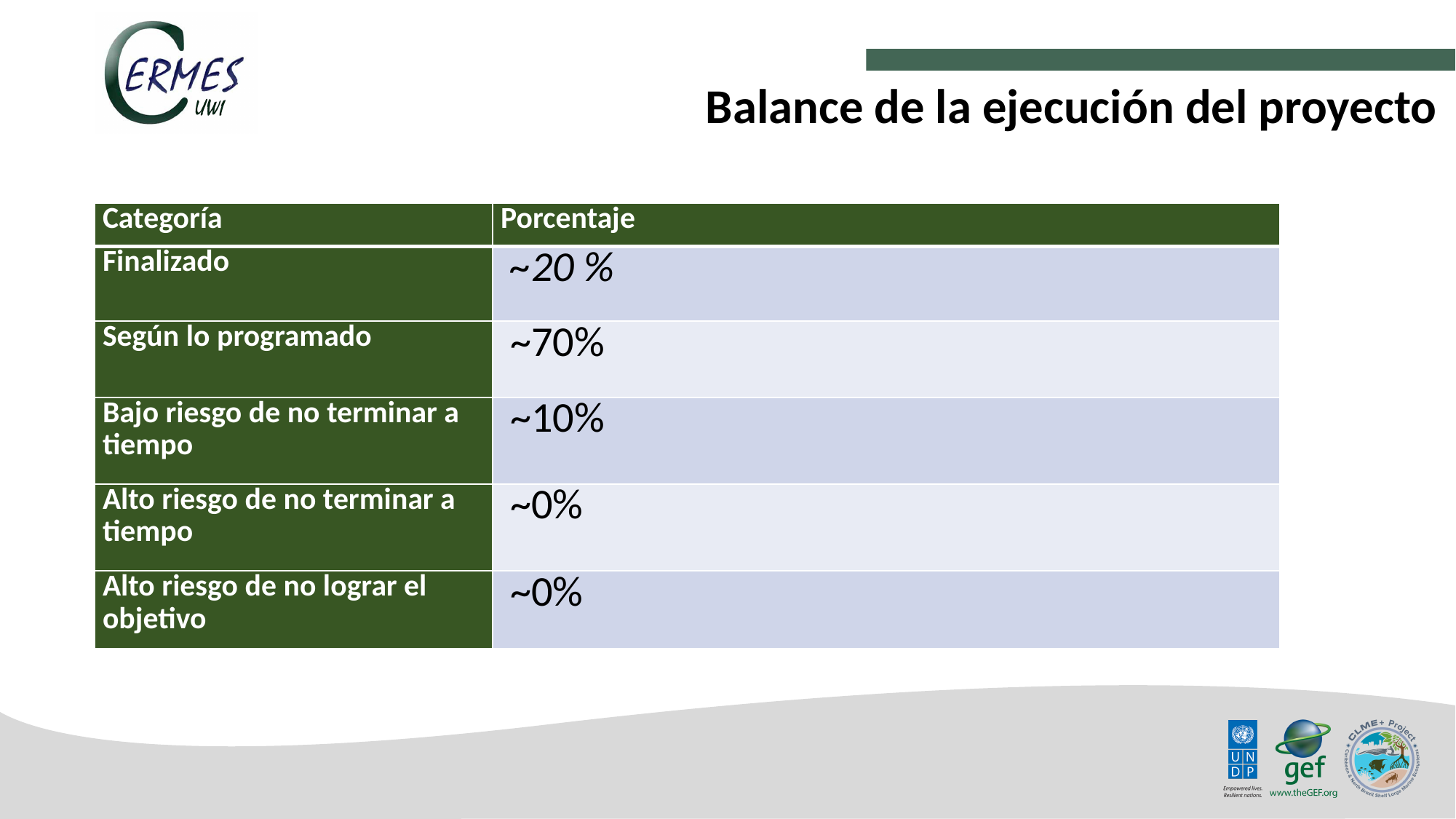

Balance de la ejecución del proyecto
| Categoría | Porcentaje |
| --- | --- |
| Finalizado | ~20 % |
| Según lo programado | ~70% |
| Bajo riesgo de no terminar a tiempo | ~10% |
| Alto riesgo de no terminar a tiempo | ~0% |
| Alto riesgo de no lograr el objetivo | ~0% |